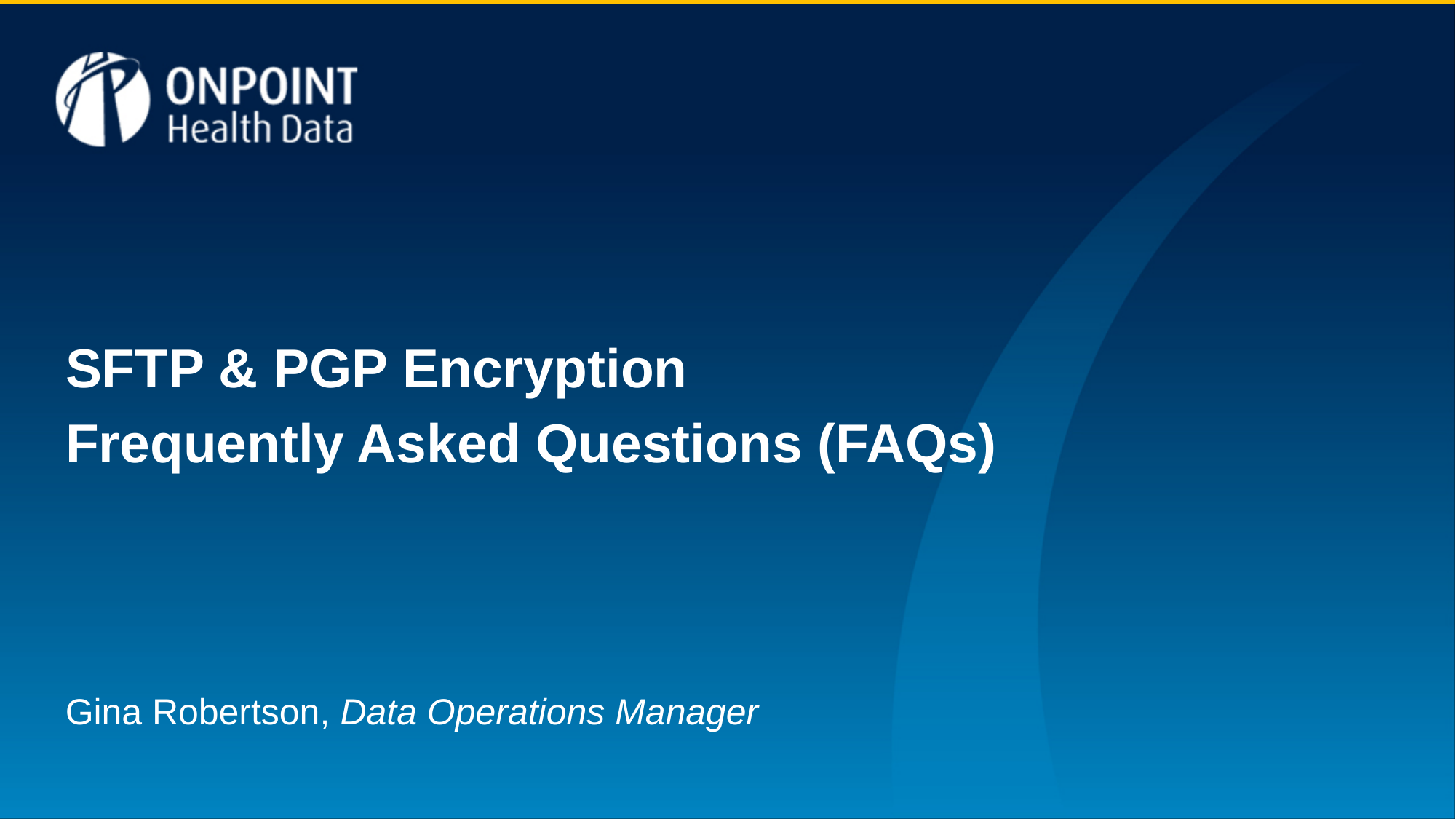

SFTP & PGP Encryption
Frequently Asked Questions (FAQs)
Gina Robertson, Data Operations Manager